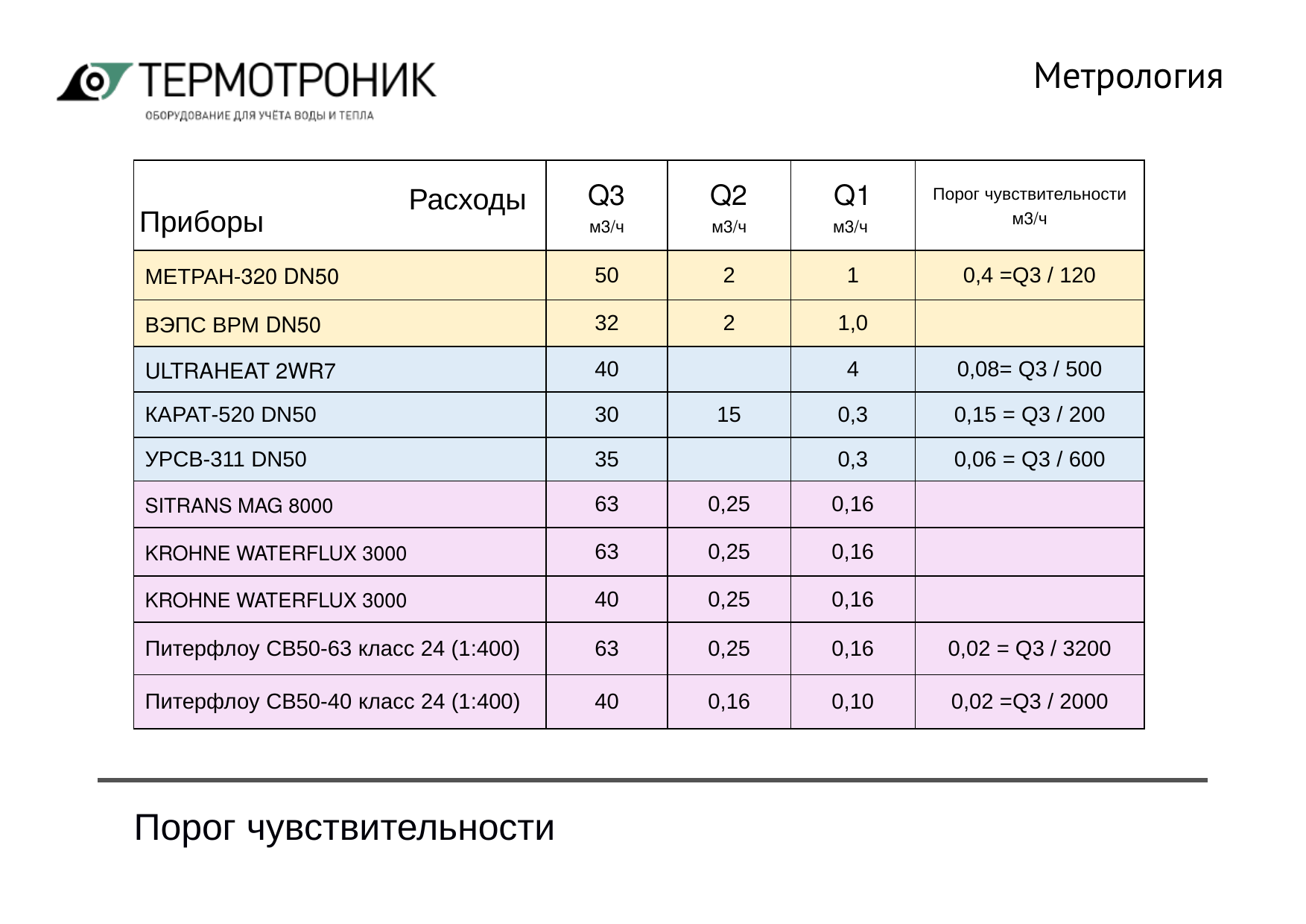

# Метрология
|  | Q3 м3/ч | Q2 м3/ч | Q1 м3/ч | Порог чувствительности м3/ч |
| --- | --- | --- | --- | --- |
| МЕТРАН-320 DN50 | 50 | 2 | 1 | 0,4 =Q3 / 120 |
| ВЭПС ВРМ DN50 | 32 | 2 | 1,0 |  |
| ULTRAHEAT 2WR7 | 40 |  | 4 | 0,08= Q3 / 500 |
| КАРАТ-520 DN50 | 30 | 15 | 0,3 | 0,15 = Q3 / 200 |
| УРСВ-311 DN50 | 35 |  | 0,3 | 0,06 = Q3 / 600 |
| SITRANS MAG 8000 | 63 | 0,25 | 0,16 |  |
| KROHNE WATERFLUX 3000 | 63 | 0,25 | 0,16 |  |
| KROHNE WATERFLUX 3000 | 40 | 0,25 | 0,16 |  |
| Питерфлоу CB50-63 класс 24 (1:400) | 63 | 0,25 | 0,16 | 0,02 = Q3 / 3200 |
| Питерфлоу CB50-40 класс 24 (1:400) | 40 | 0,16 | 0,10 | 0,02 =Q3 / 2000 |
Расходы
Приборы

Порог чувствительности